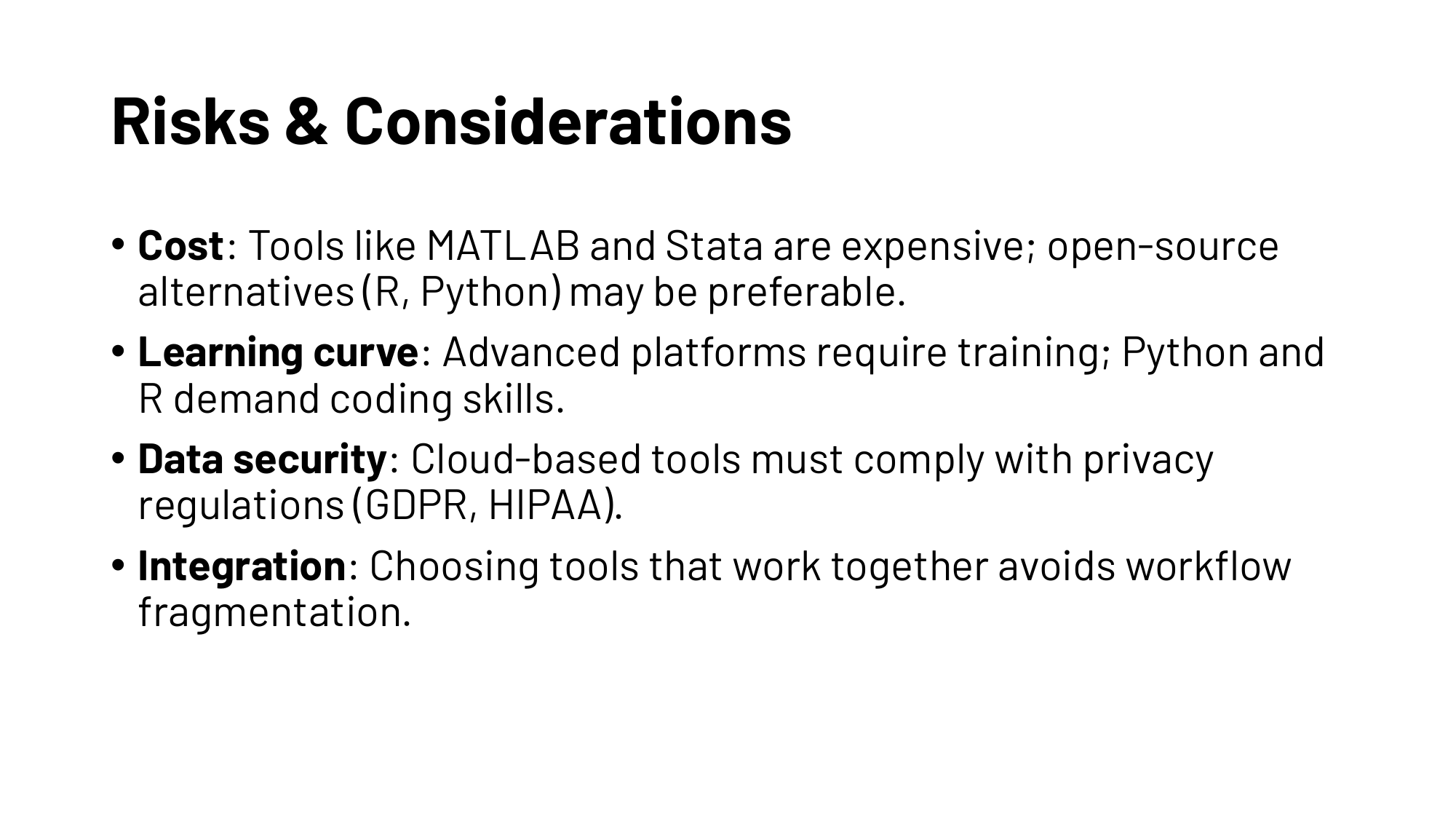

# Risks & Considerations
Cost: Tools like MATLAB and Stata are expensive; open-source alternatives (R, Python) may be preferable.
Learning curve: Advanced platforms require training; Python and R demand coding skills.
Data security: Cloud-based tools must comply with privacy regulations (GDPR, HIPAA).
Integration: Choosing tools that work together avoids workflow fragmentation.